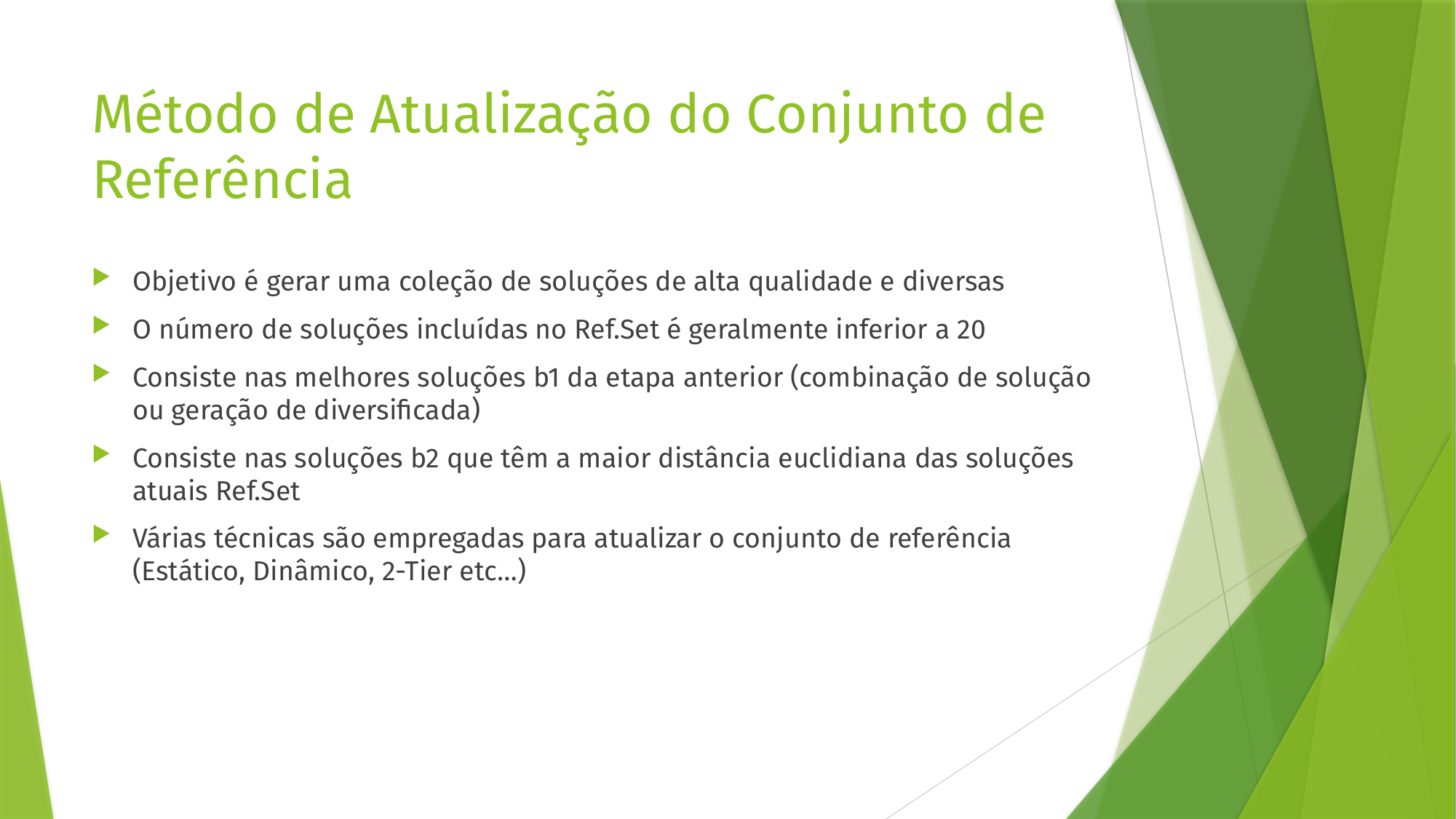

# Método de Atualização do Conjunto de Referência
Objetivo é gerar uma coleção de soluções de alta qualidade e diversas
O número de soluções incluídas no Ref.Set é geralmente inferior a 20
Consiste nas melhores soluções b1 da etapa anterior (combinação de solução ou geração de diversificada)
Consiste nas soluções b2 que têm a maior distância euclidiana das soluções atuais Ref.Set
Várias técnicas são empregadas para atualizar o conjunto de referência (Estático, Dinâmico, 2-Tier etc…)